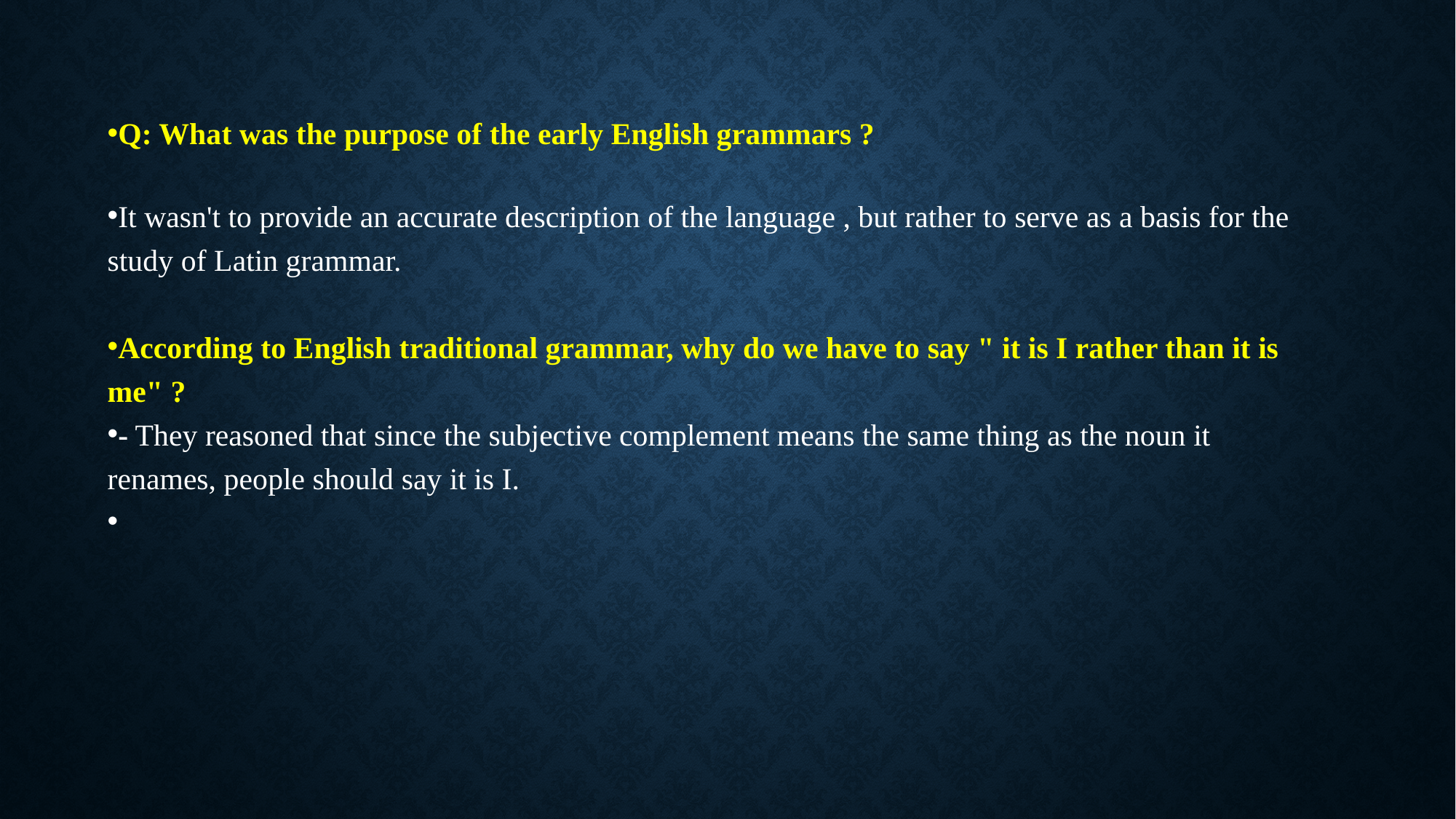

#
Q: What was the purpose of the early English grammars ?

It wasn't to provide an accurate description of the language , but rather to serve as a basis for the study of Latin grammar.

According to English traditional grammar, why do we have to say " it is I rather than it is me" ?
- They reasoned that since the subjective complement means the same thing as the noun it renames, people should say it is I.